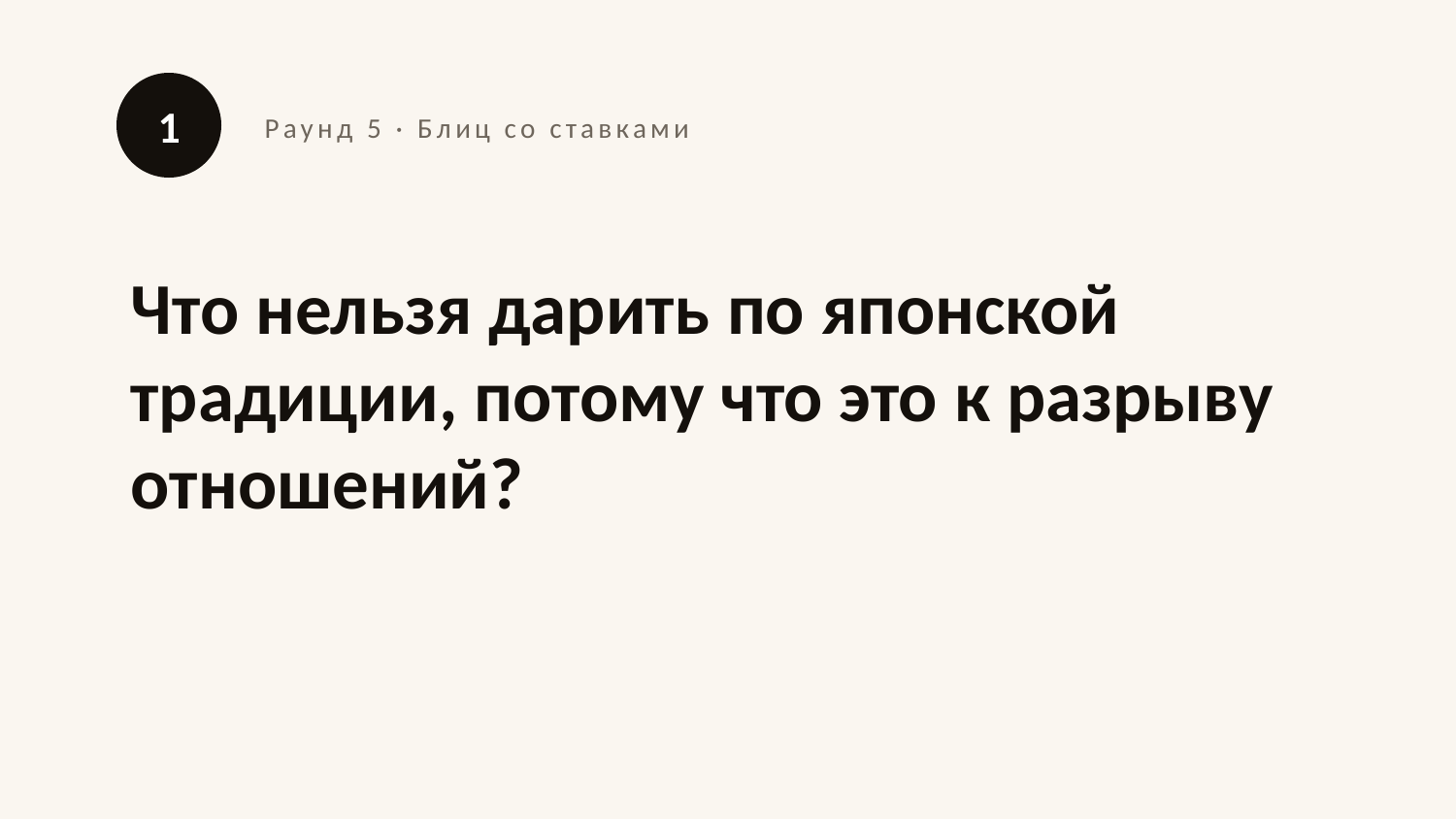

1
Раунд 5 · Блиц со ставками
Что нельзя дарить по японской традиции, потому что это к разрыву отношений?